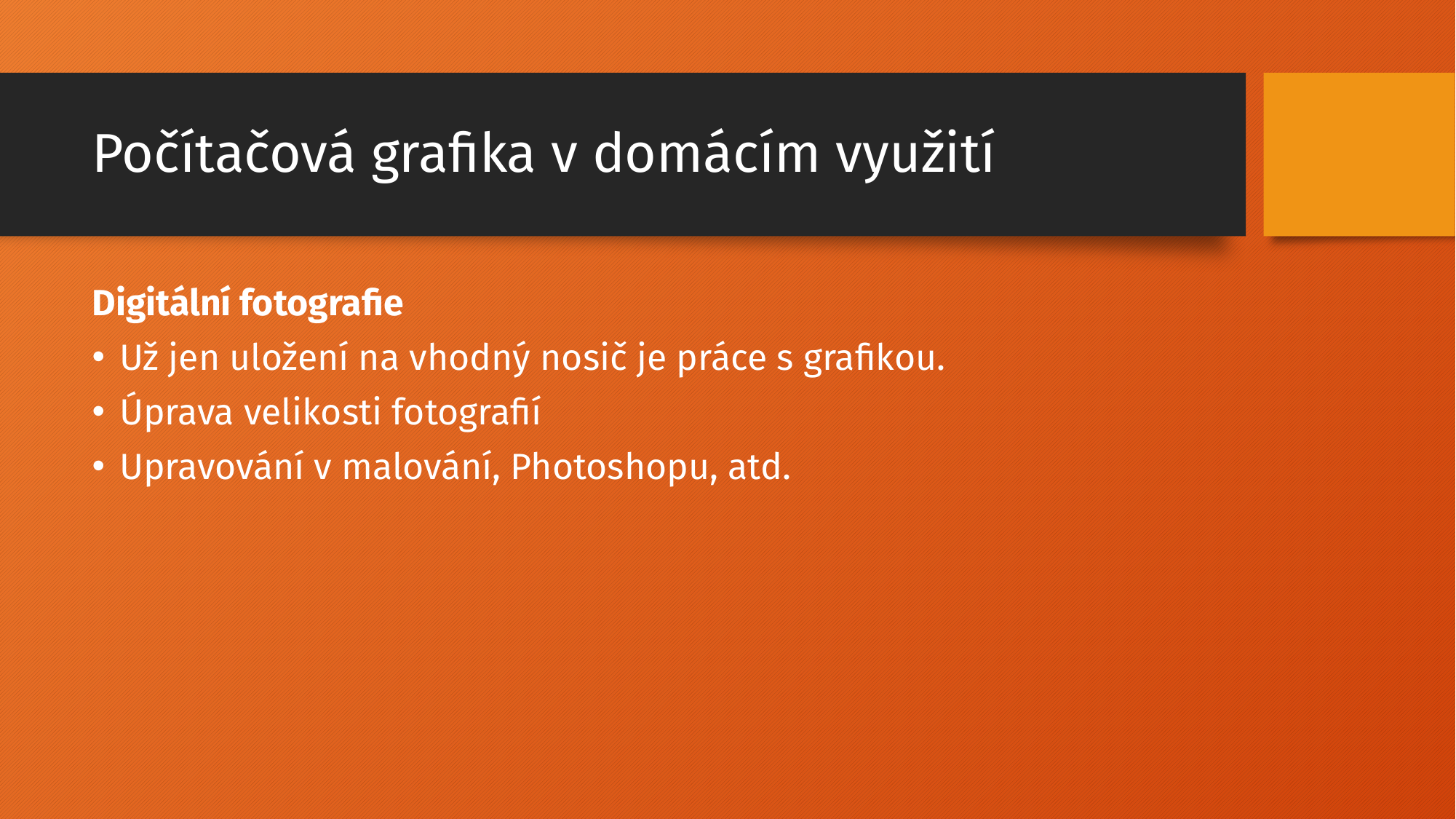

# Počítačová grafika v domácím využití
Digitální fotografie
Už jen uložení na vhodný nosič je práce s grafikou.
Úprava velikosti fotografií
Upravování v malování, Photoshopu, atd.